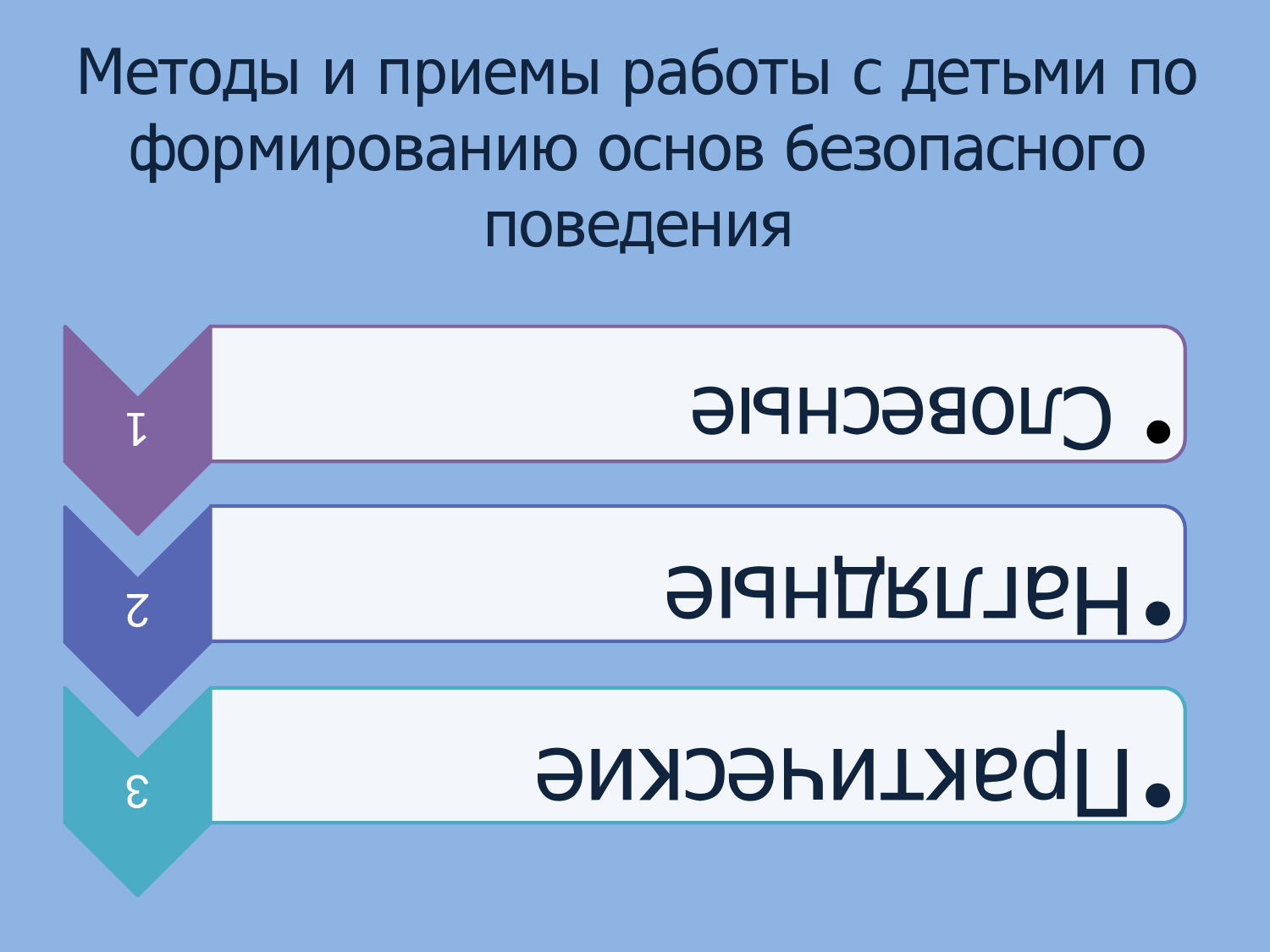

# Методы и приемы работы с детьми по формированию основ безопасного поведения
1
 Словесные
2
Наглядные
3
Практические